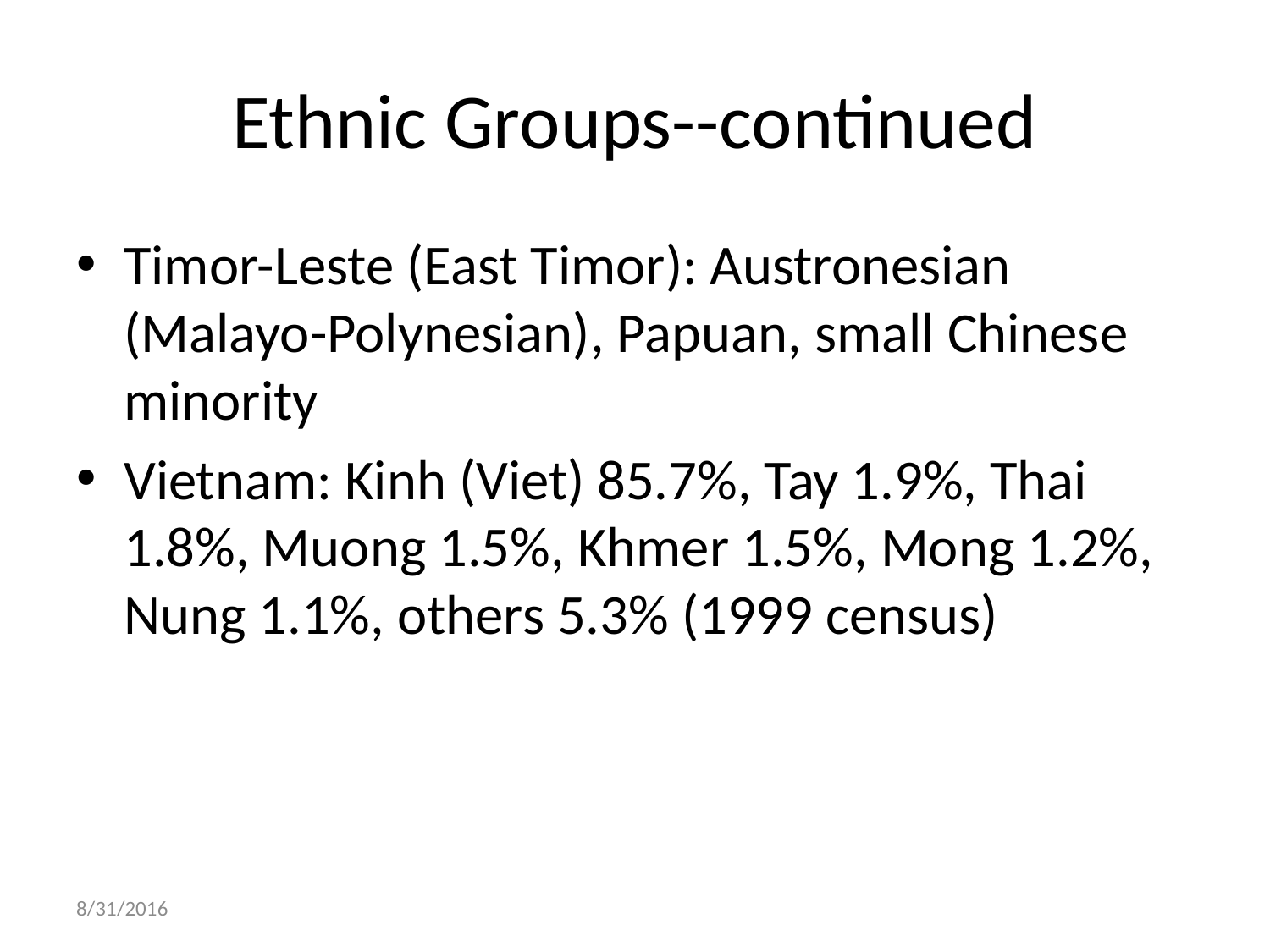

# Ethnic Groups--continued
Timor-Leste (East Timor): Austronesian (Malayo-Polynesian), Papuan, small Chinese minority
Vietnam: Kinh (Viet) 85.7%, Tay 1.9%, Thai 1.8%, Muong 1.5%, Khmer 1.5%, Mong 1.2%, Nung 1.1%, others 5.3% (1999 census)

8/31/2016